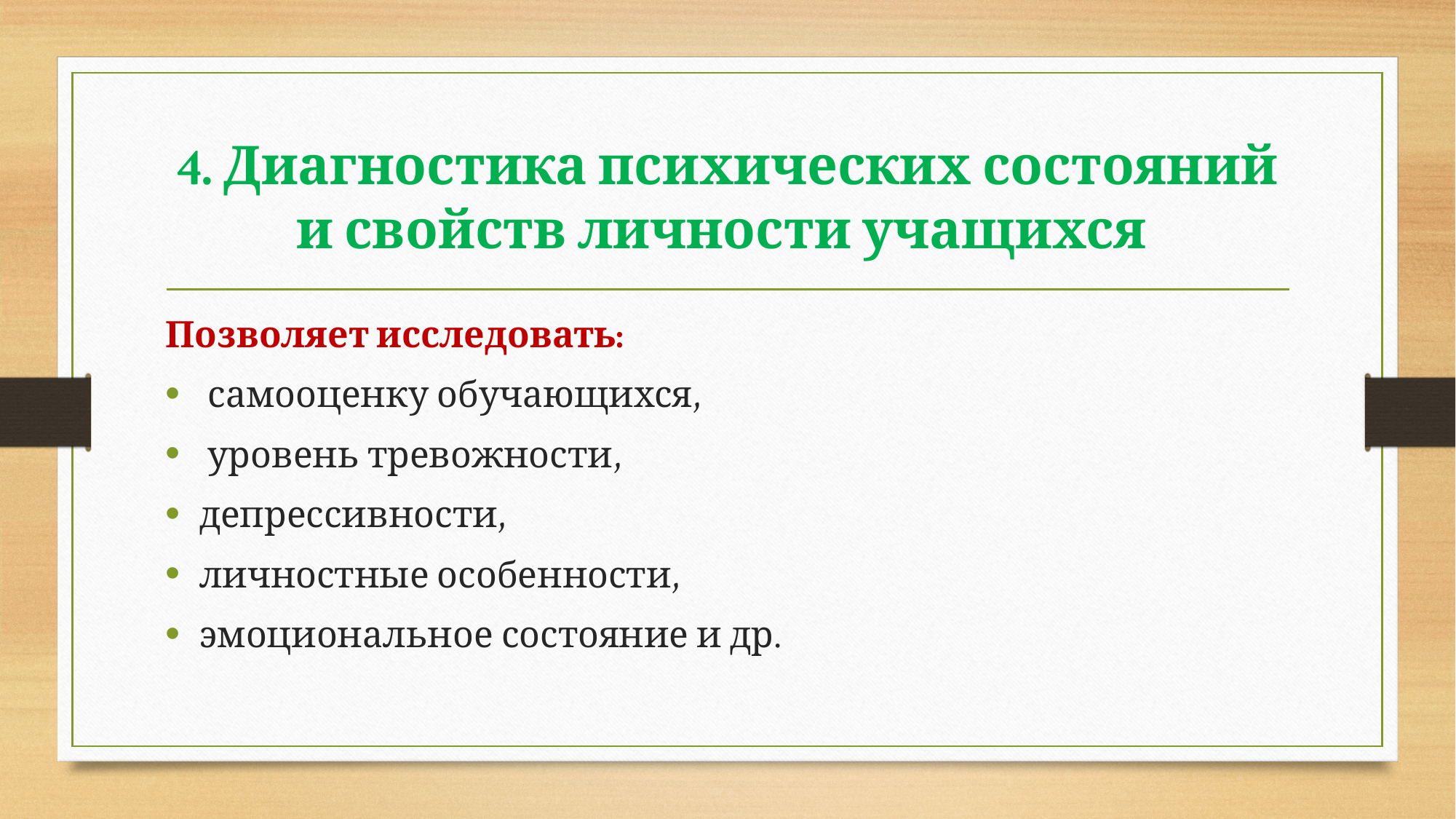

# 4. Диагностика психических состояний и свойств личности учащихся
Позволяет исследовать:
 самооценку обучающихся,
 уровень тревожности,
депрессивности,
личностные особенности,
эмоциональное состояние и др.